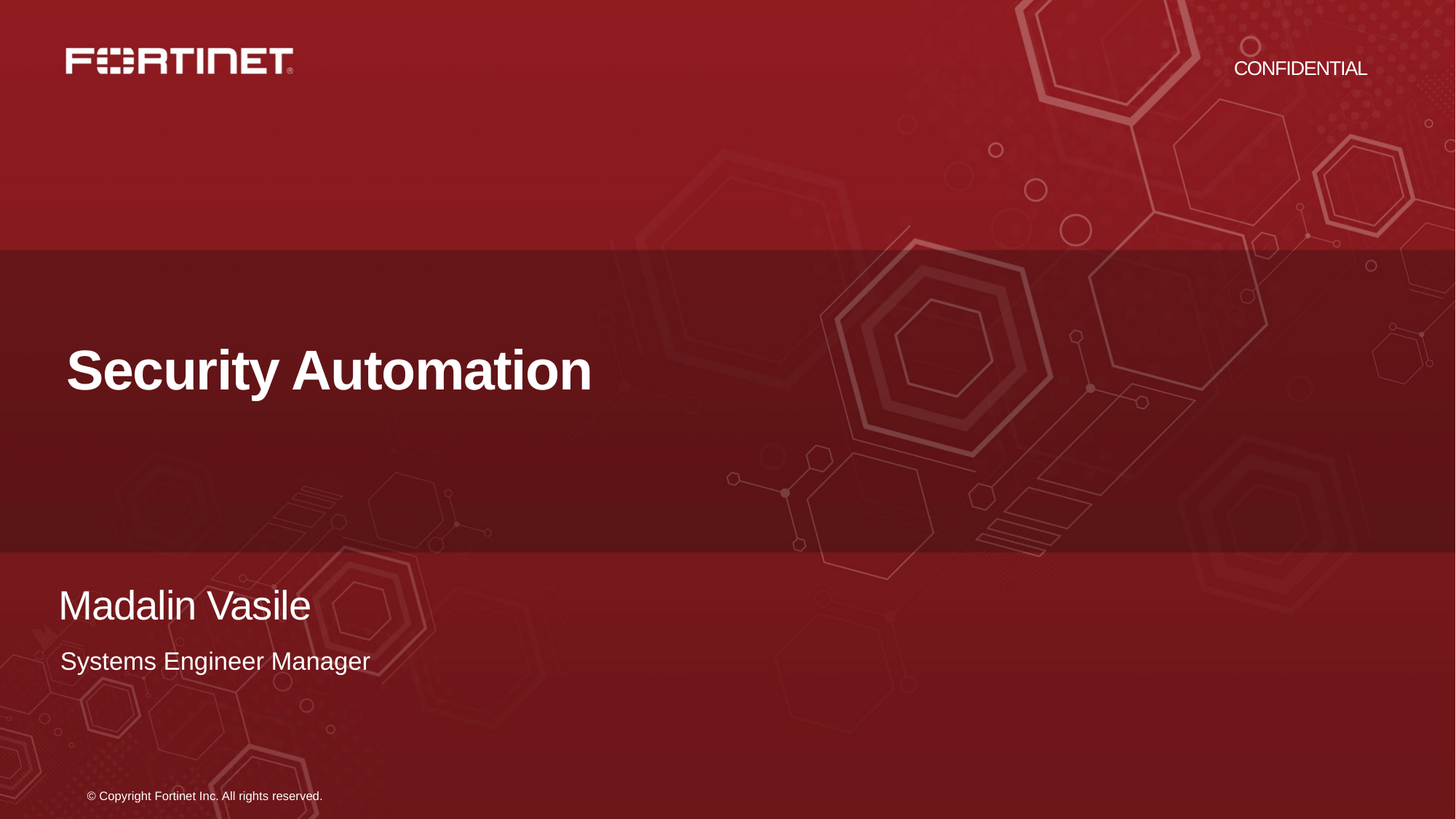

# Security Automation
Madalin Vasile
Systems Engineer Manager